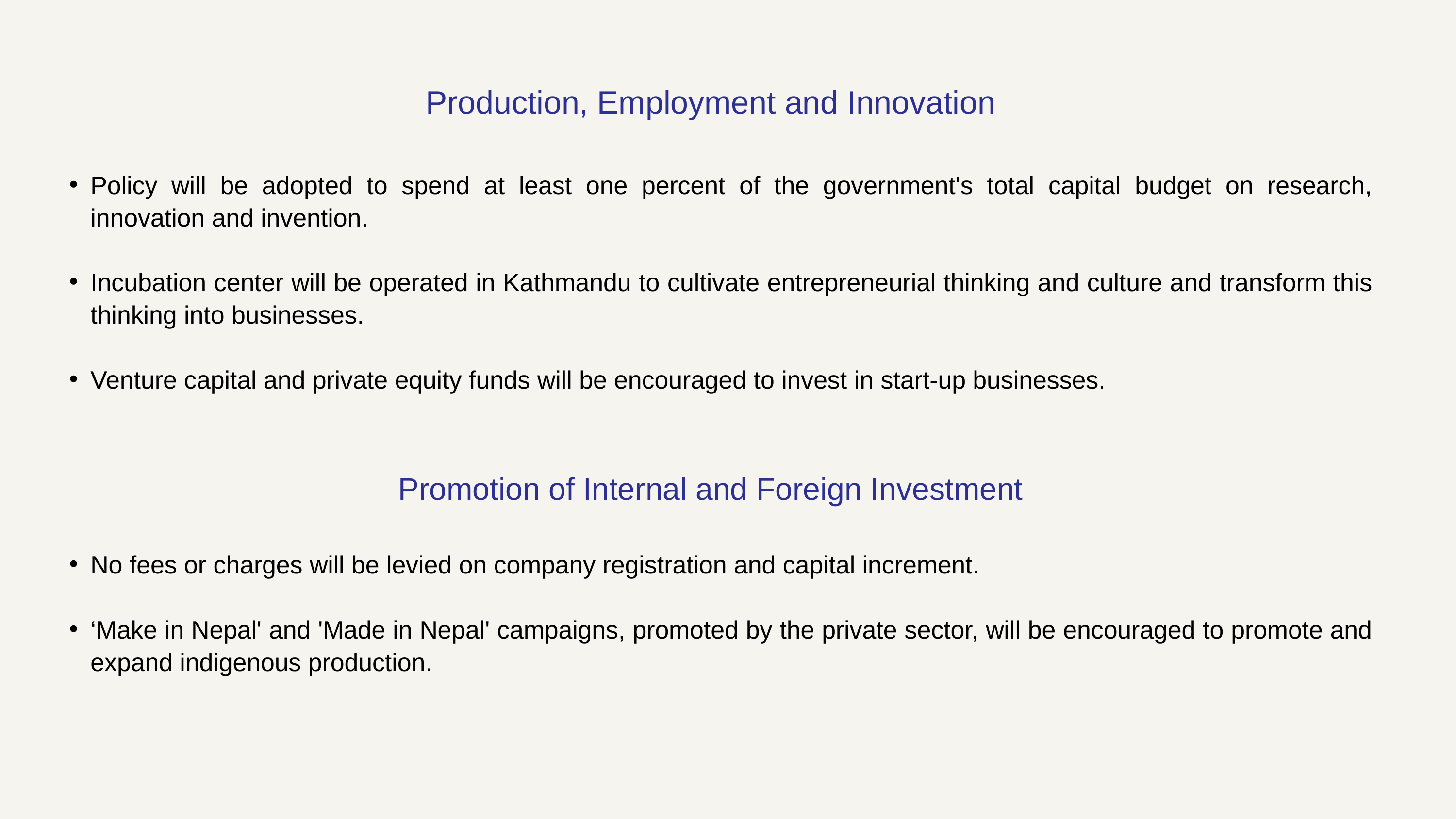

Production, Employment and Innovation

Policy will be adopted to spend at least one percent of the government's total capital budget on research, innovation and invention.

Incubation center will be operated in Kathmandu to cultivate entrepreneurial thinking and culture and transform this thinking into businesses.

Venture capital and private equity funds will be encouraged to invest in start-up businesses.

Promotion of Internal and Foreign Investment

No fees or charges will be levied on company registration and capital increment.

‘Make in Nepal' and 'Made in Nepal' campaigns, promoted by the private sector, will be encouraged to promote and expand indigenous production.